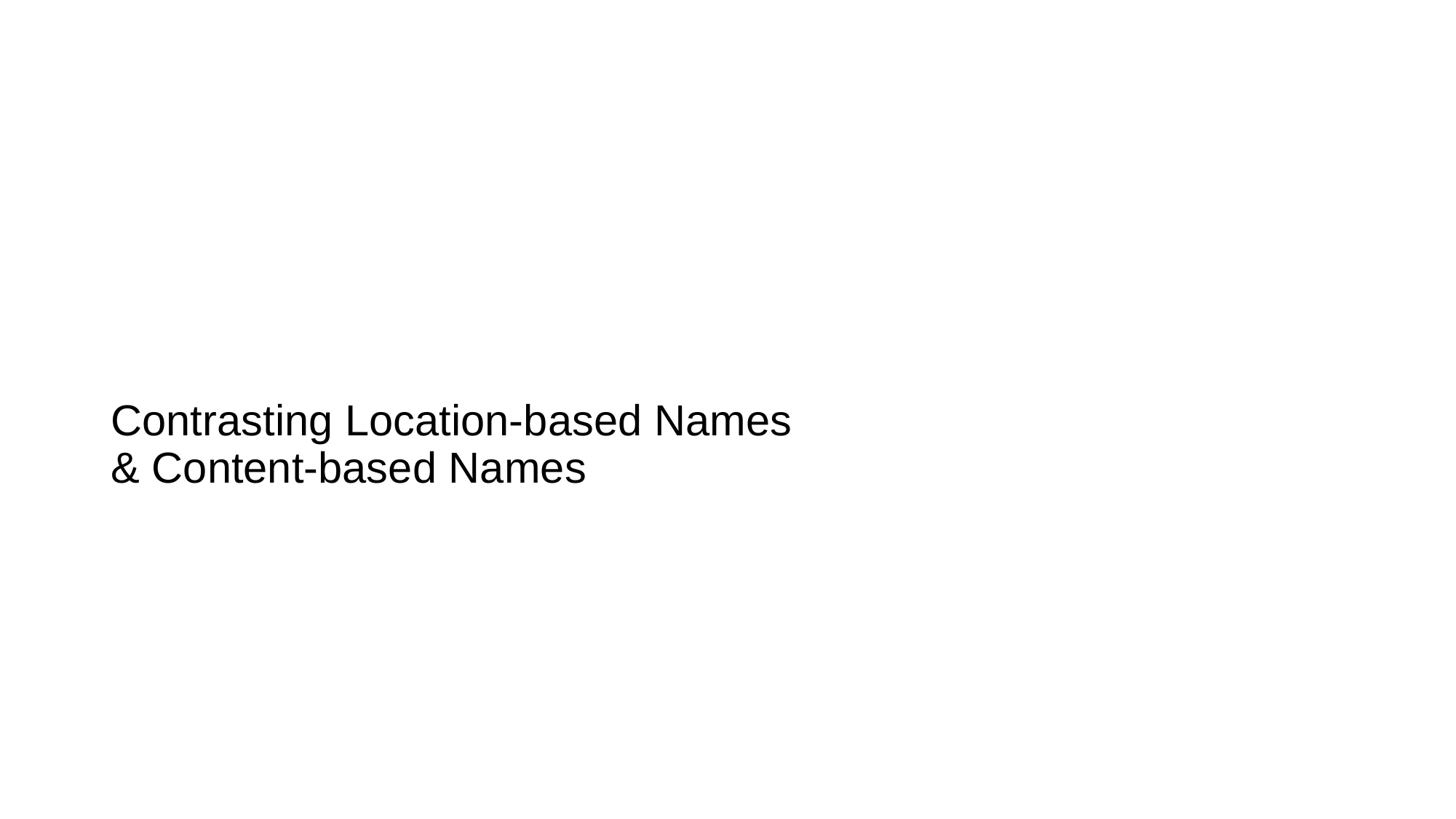

# Contrasting Location-based Names & Content-based Names